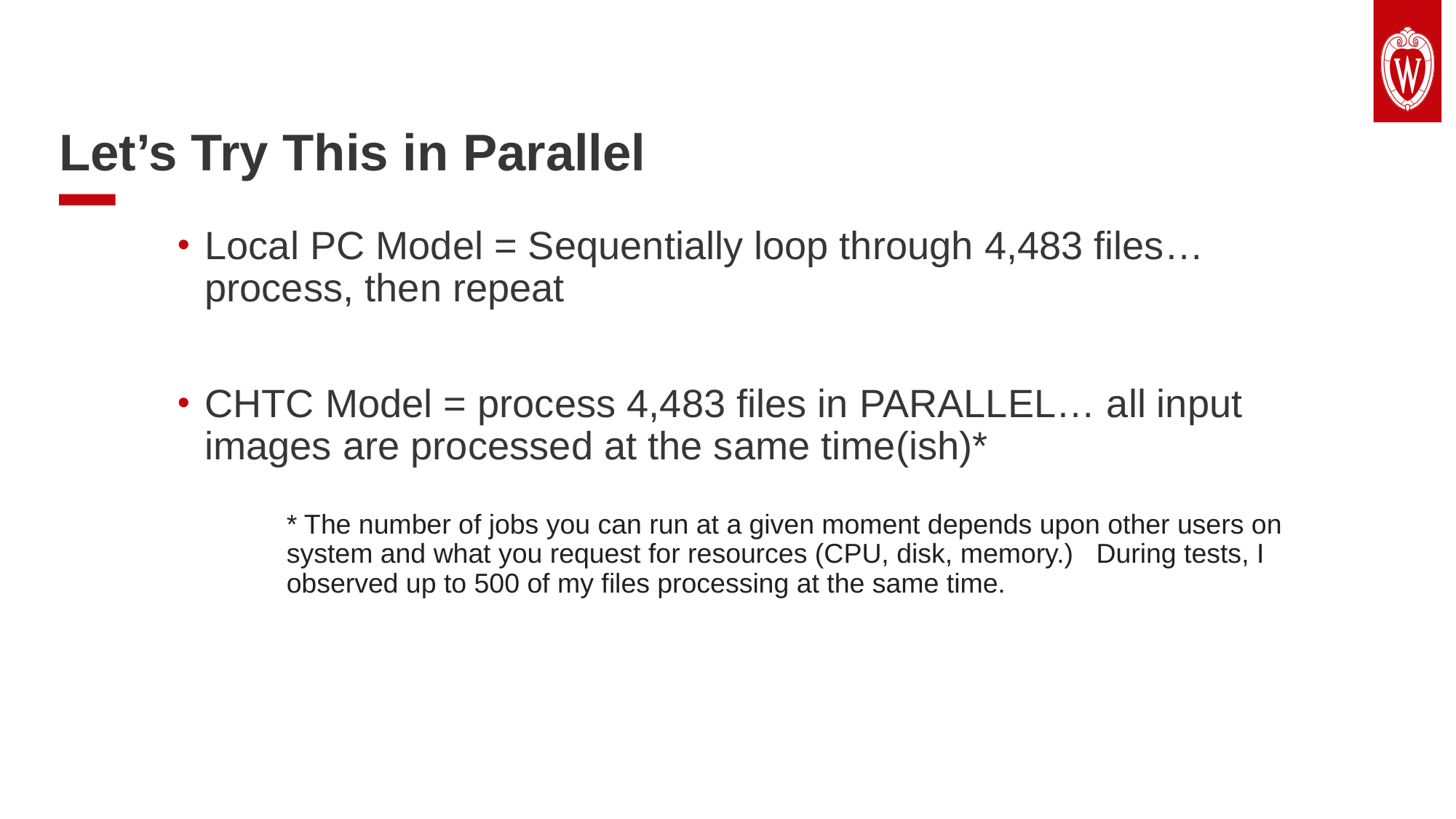

# Let’s Try This in Parallel
Local PC Model = Sequentially loop through 4,483 files… process, then repeat

CHTC Model = process 4,483 files in PARALLEL… all input images are processed at the same time(ish)*
* The number of jobs you can run at a given moment depends upon other users on system and what you request for resources (CPU, disk, memory.)   During tests, I observed up to 500 of my files processing at the same time.